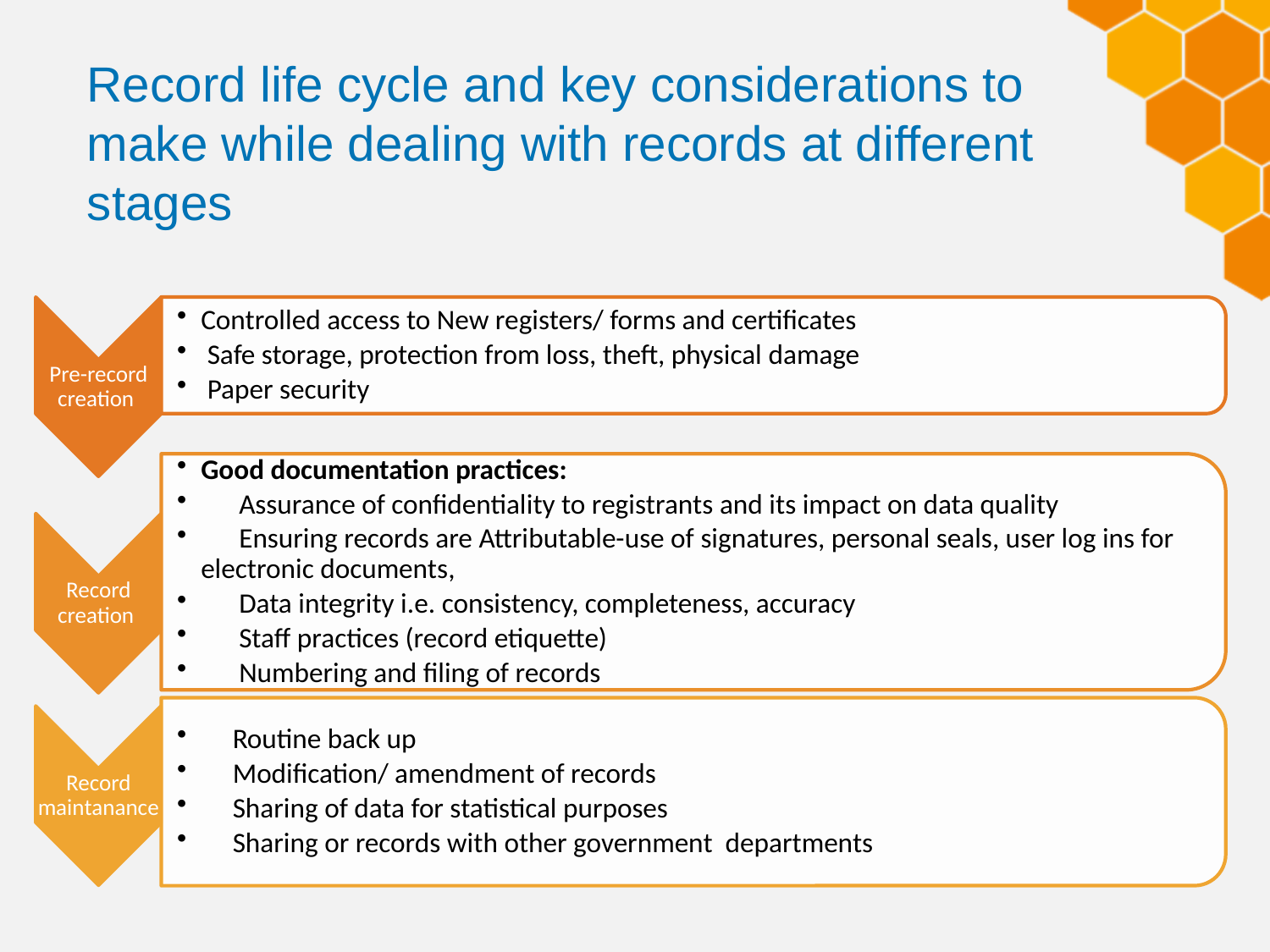

# Record life cycle and key considerations to make while dealing with records at different stages
Pre-record creation
Controlled access to New registers/ forms and certificates
 Safe storage, protection from loss, theft, physical damage
 Paper security
Record creation
Good documentation practices:
      Assurance of confidentiality to registrants and its impact on data quality
      Ensuring records are Attributable-use of signatures, personal seals, user log ins for electronic documents,
      Data integrity i.e. consistency, completeness, accuracy
      Staff practices (record etiquette)
      Numbering and filing of records
Record maintanance
     Routine back up
     Modification/ amendment of records
     Sharing of data for statistical purposes
     Sharing or records with other government  departments